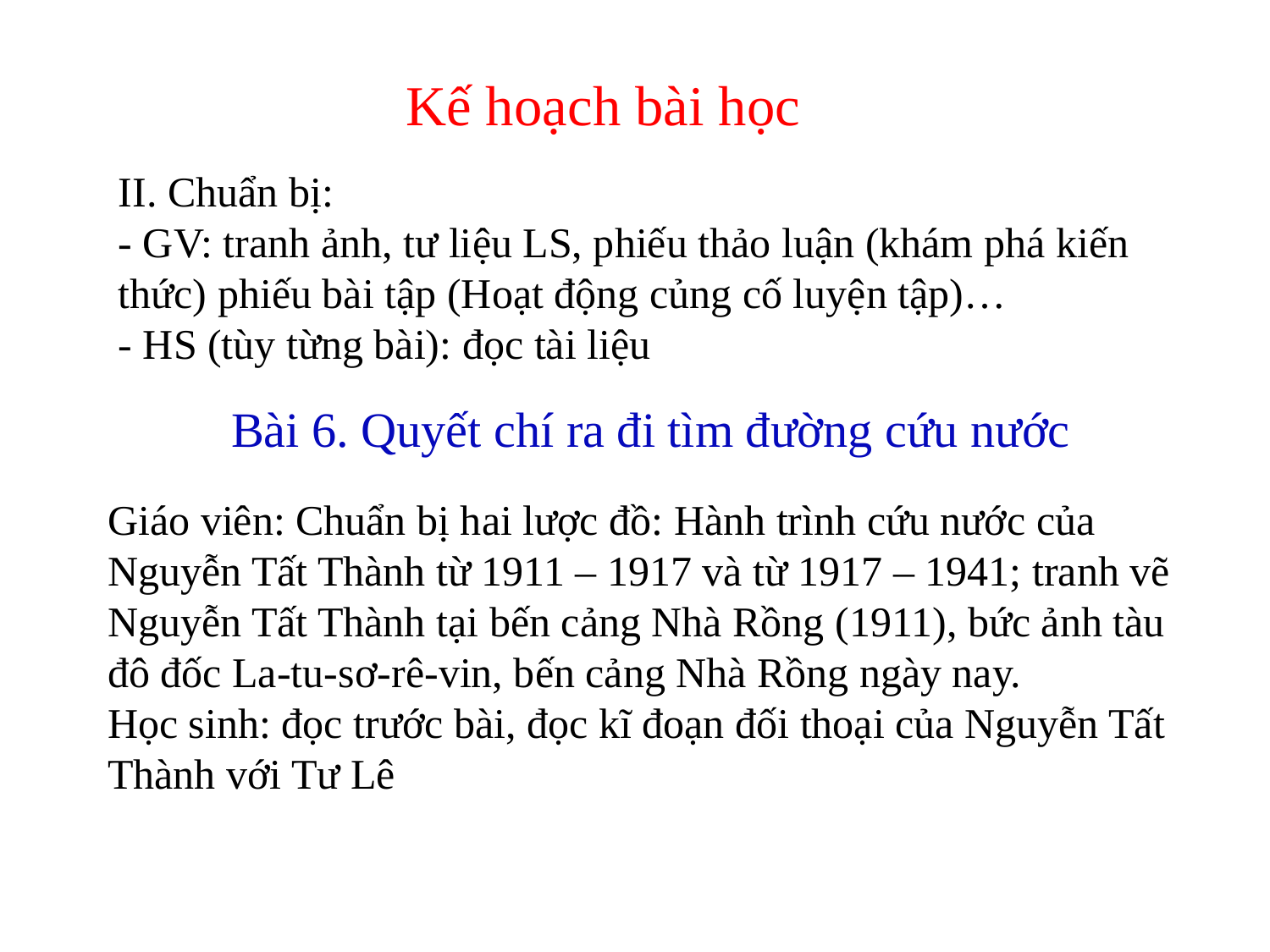

Kế hoạch bài học
II. Chuẩn bị:
- GV: tranh ảnh, tư liệu LS, phiếu thảo luận (khám phá kiến thức) phiếu bài tập (Hoạt động củng cố luyện tập)…
- HS (tùy từng bài): đọc tài liệu
Bài 6. Quyết chí ra đi tìm đường cứu nước

Giáo viên: Chuẩn bị hai lược đồ: Hành trình cứu nước của Nguyễn Tất Thành từ 1911 – 1917 và từ 1917 – 1941; tranh vẽ Nguyễn Tất Thành tại bến cảng Nhà Rồng (1911), bức ảnh tàu đô đốc La-tu-sơ-rê-vin, bến cảng Nhà Rồng ngày nay.
Học sinh: đọc trước bài, đọc kĩ đoạn đối thoại của Nguyễn Tất Thành với Tư Lê